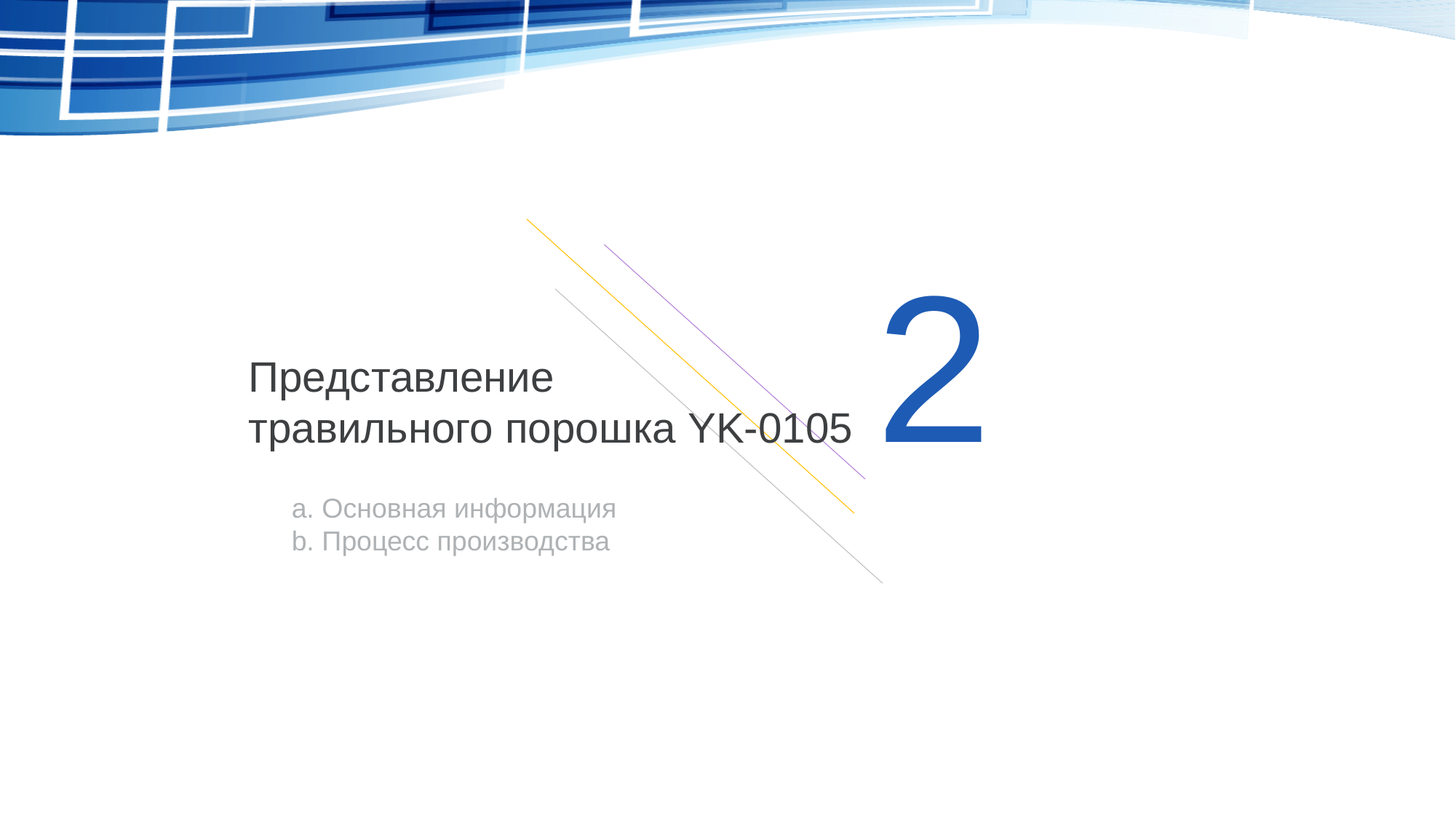

2
Представление
травильного порошка YK-0105
a. Основная информация
b. Процесс производства